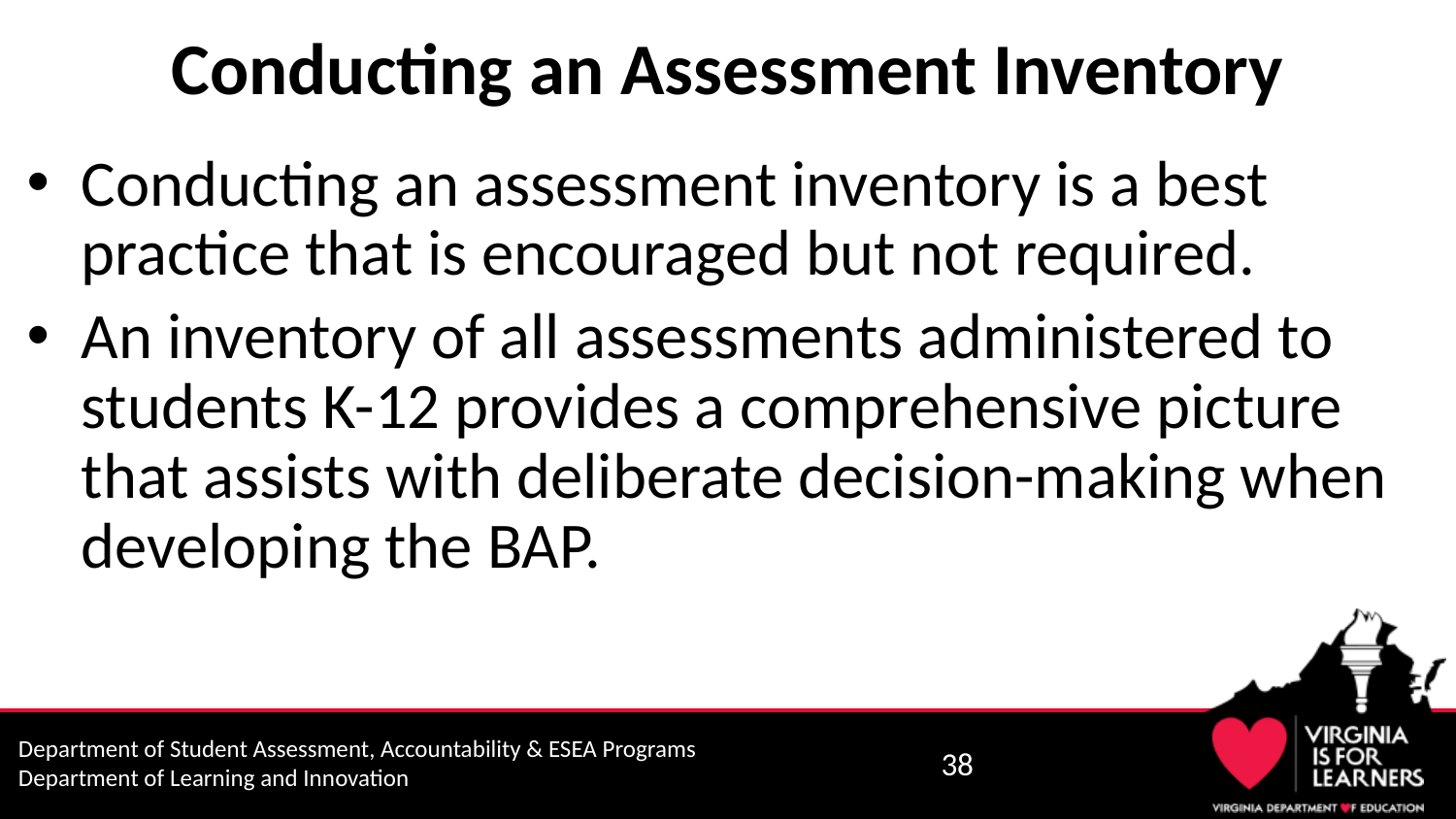

# Conducting an Assessment Inventory
Conducting an assessment inventory is a best practice that is encouraged but not required.
An inventory of all assessments administered to students K-12 provides a comprehensive picture that assists with deliberate decision-making when developing the BAP.